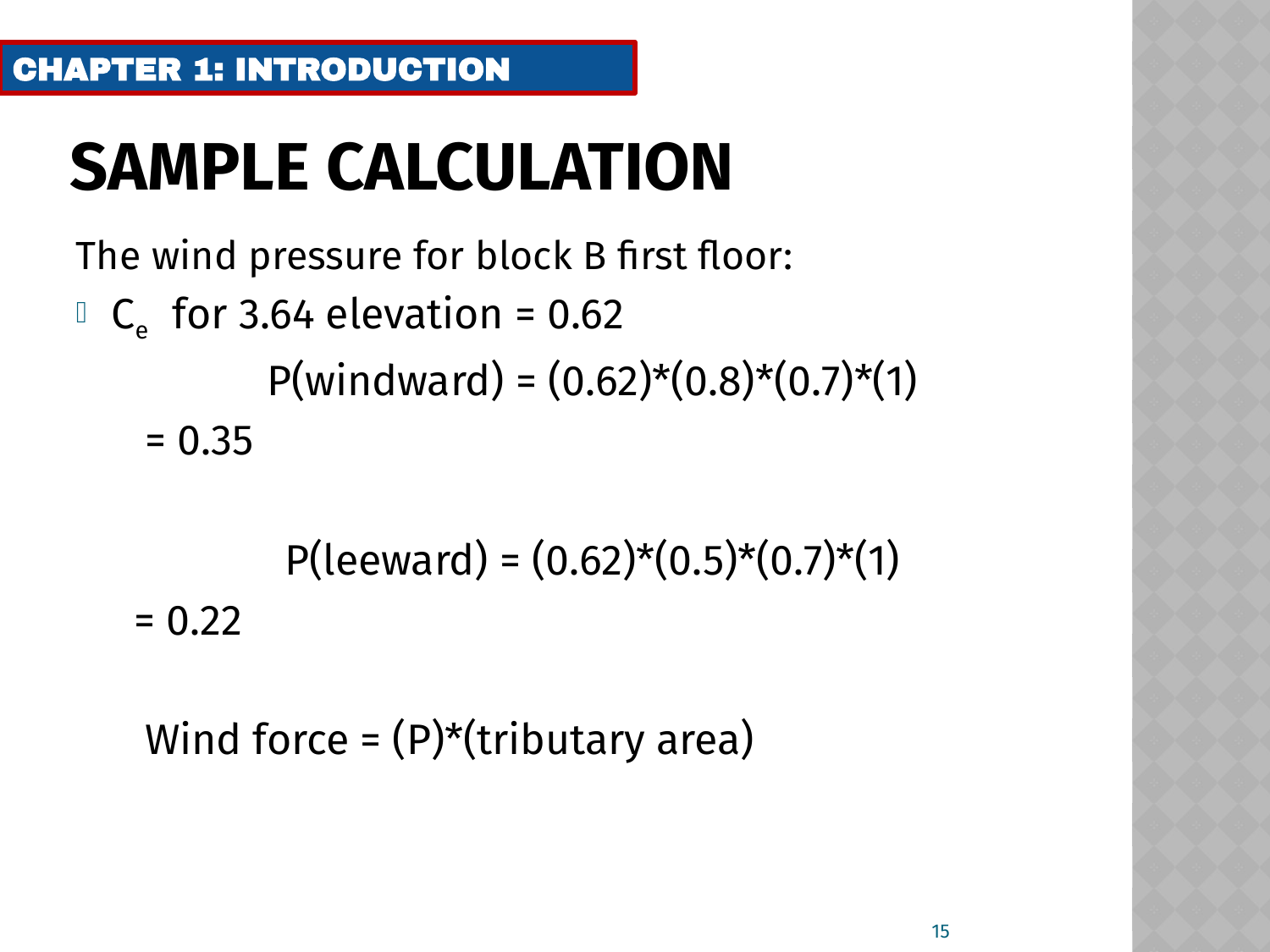

CHAPTER 1: INTRODUCTION
# Sample calculation
The wind pressure for block B first floor:
Ce   for 3.64 elevation = 0.62
P(windward) = (0.62)*(0.8)*(0.7)*(1)
				   = 0.35

P(leeward) = (0.62)*(0.5)*(0.7)*(1)
				  = 0.22

		   Wind force = (P)*(tributary area)

15